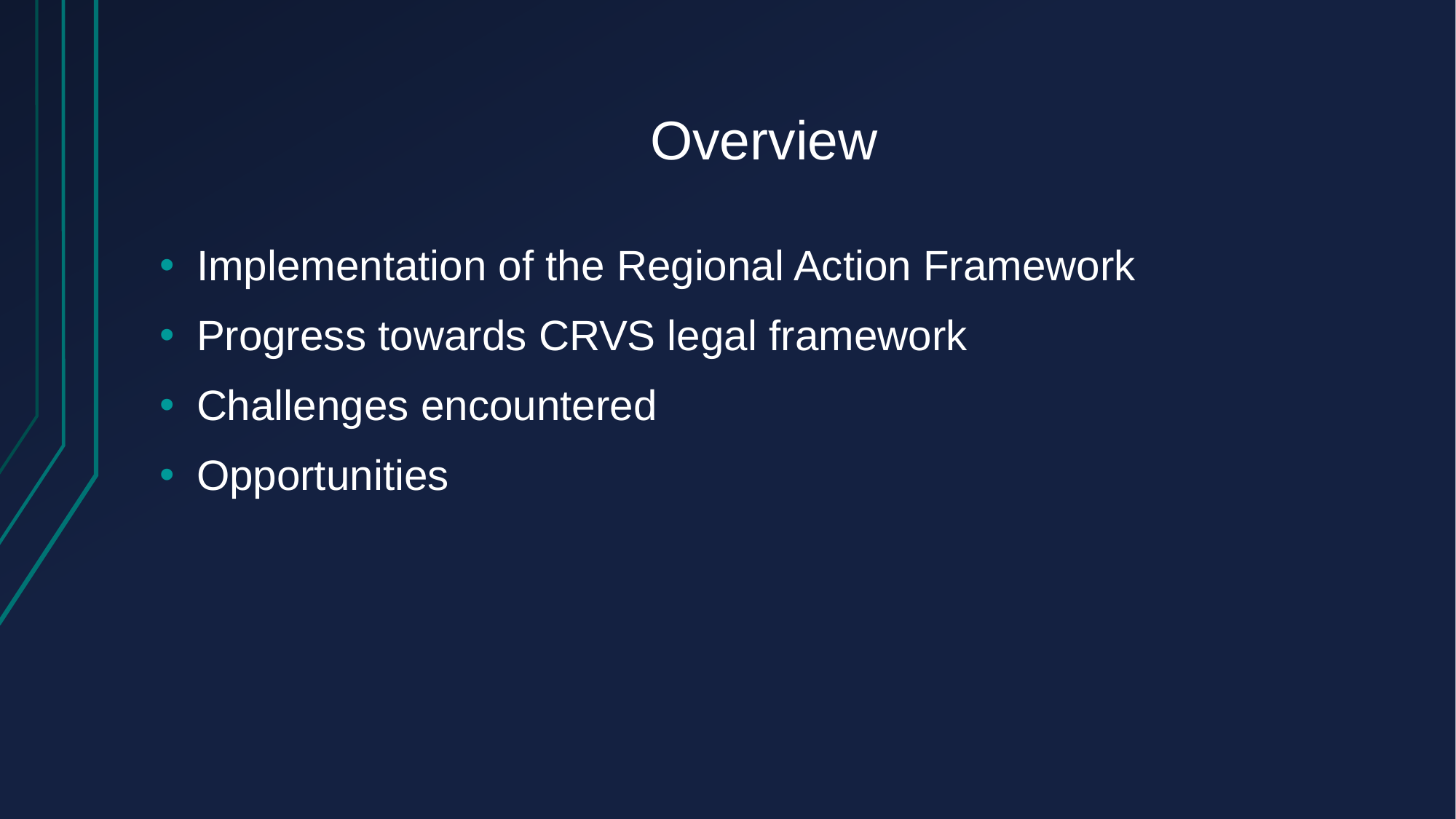

# Overview
Implementation of the Regional Action Framework
Progress towards CRVS legal framework
Challenges encountered
Opportunities